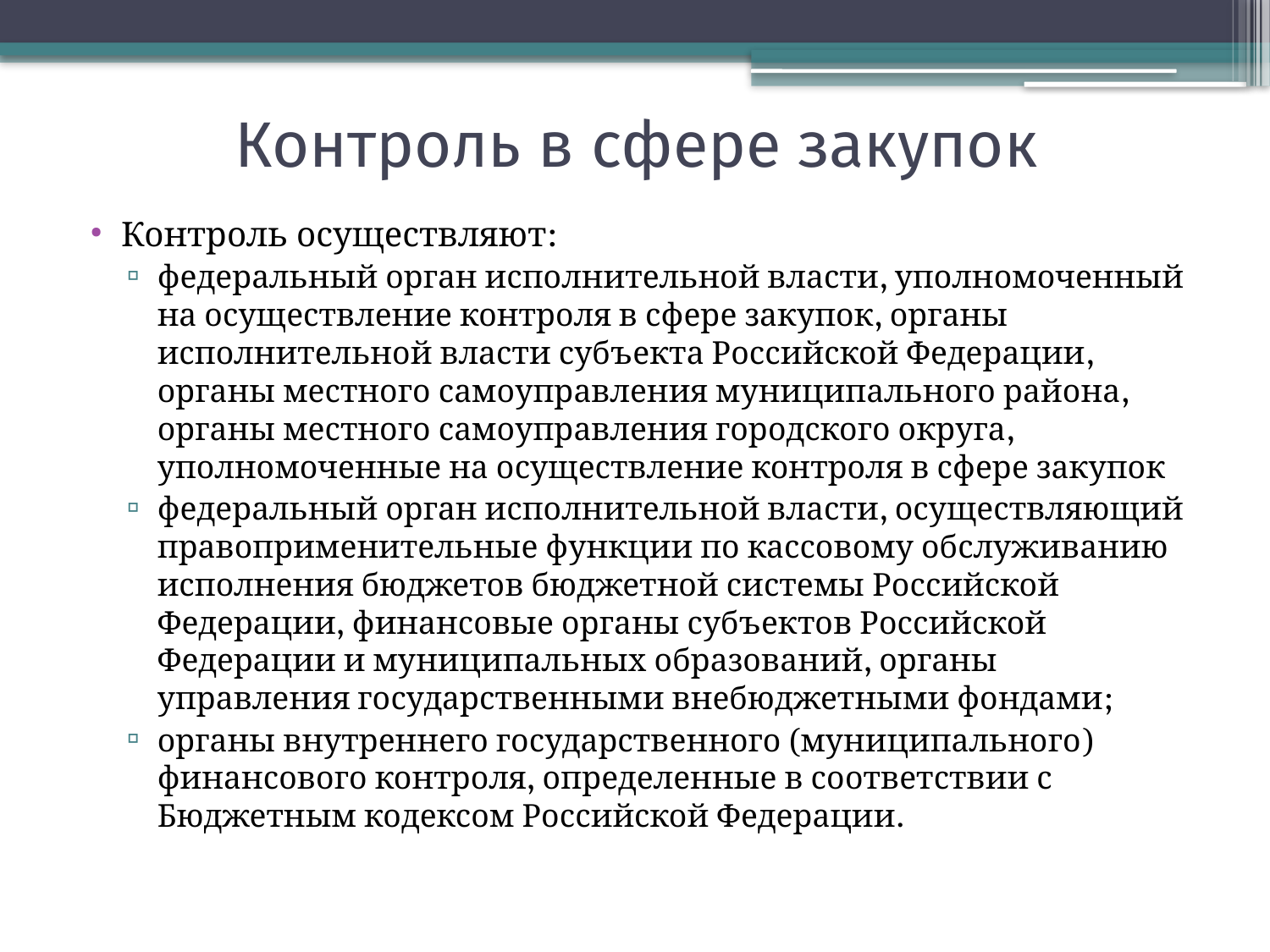

# Контроль в сфере закупок
Контроль осуществляют:
федеральный орган исполнительной власти, уполномоченный на осуществление контроля в сфере закупок, органы исполнительной власти субъекта Российской Федерации, органы местного самоуправления муниципального района, органы местного самоуправления городского округа, уполномоченные на осуществление контроля в сфере закупок
федеральный орган исполнительной власти, осуществляющий правоприменительные функции по кассовому обслуживанию исполнения бюджетов бюджетной системы Российской Федерации, финансовые органы субъектов Российской Федерации и муниципальных образований, органы управления государственными внебюджетными фондами;
органы внутреннего государственного (муниципального) финансового контроля, определенные в соответствии с Бюджетным кодексом Российской Федерации.